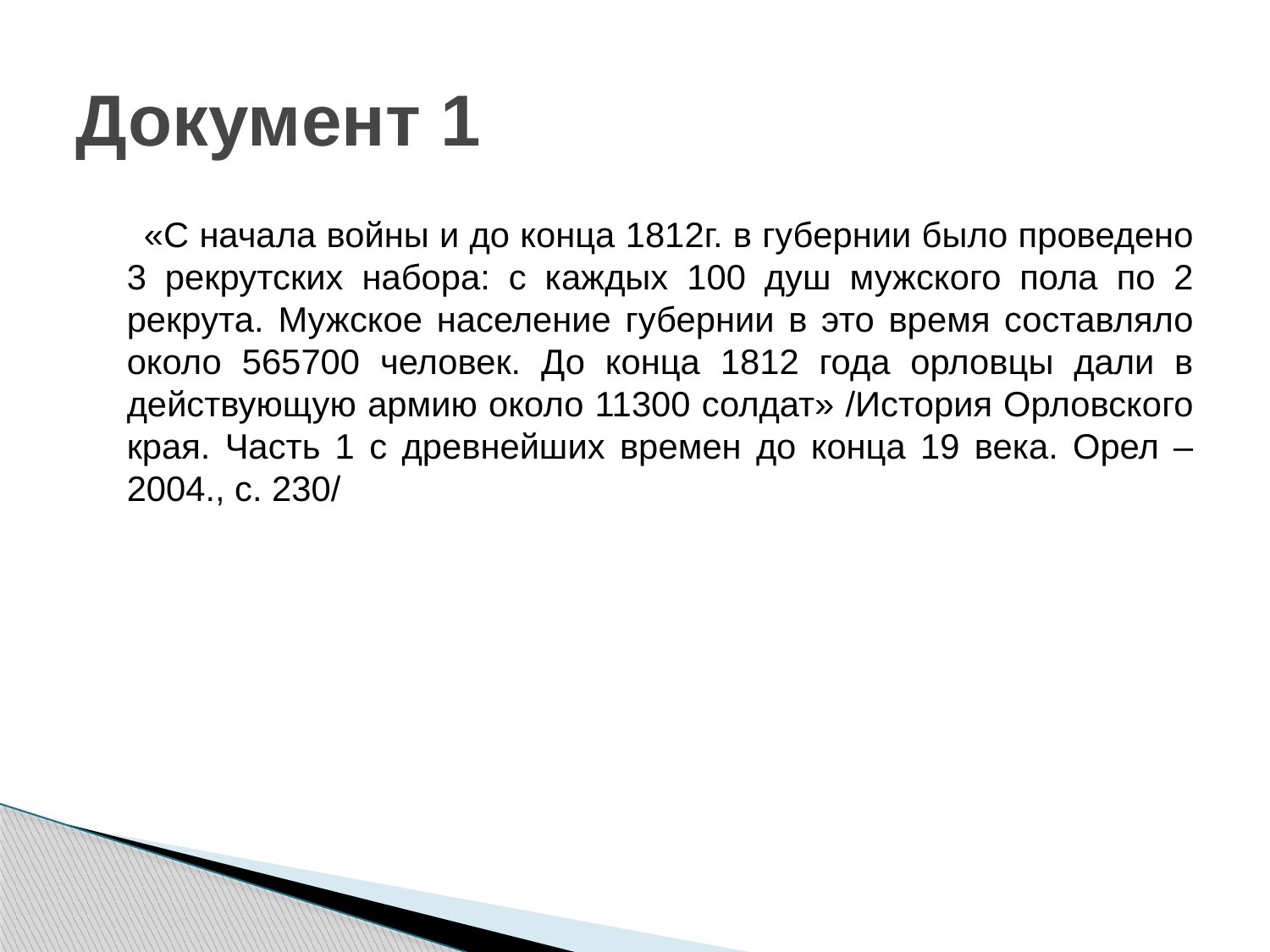

# Документ 1
     «С начала войны и до конца 1812г. в губернии было проведено 3 рекрутских набора: с каждых 100 душ мужского пола по 2 рекрута. Мужское население губернии в это время составляло около 565700 человек. До конца 1812 года орловцы дали в действующую армию около 11300 солдат» /История Орловского края. Часть 1 с древнейших времен до конца 19 века. Орел – 2004., с. 230/